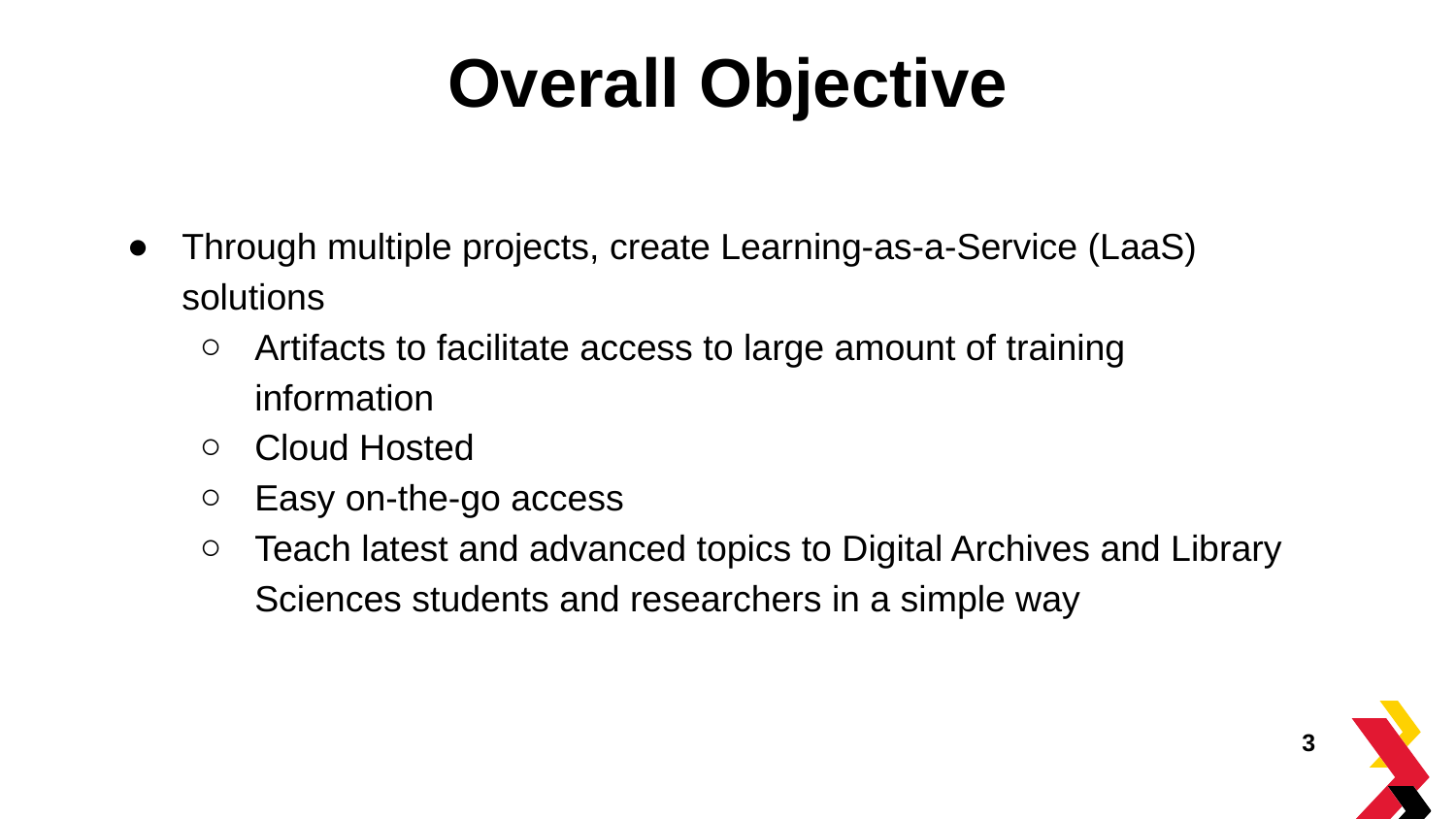

Overall Objective
Through multiple projects, create Learning-as-a-Service (LaaS) solutions
Artifacts to facilitate access to large amount of training information
Cloud Hosted
Easy on-the-go access
Teach latest and advanced topics to Digital Archives and Library Sciences students and researchers in a simple way
3